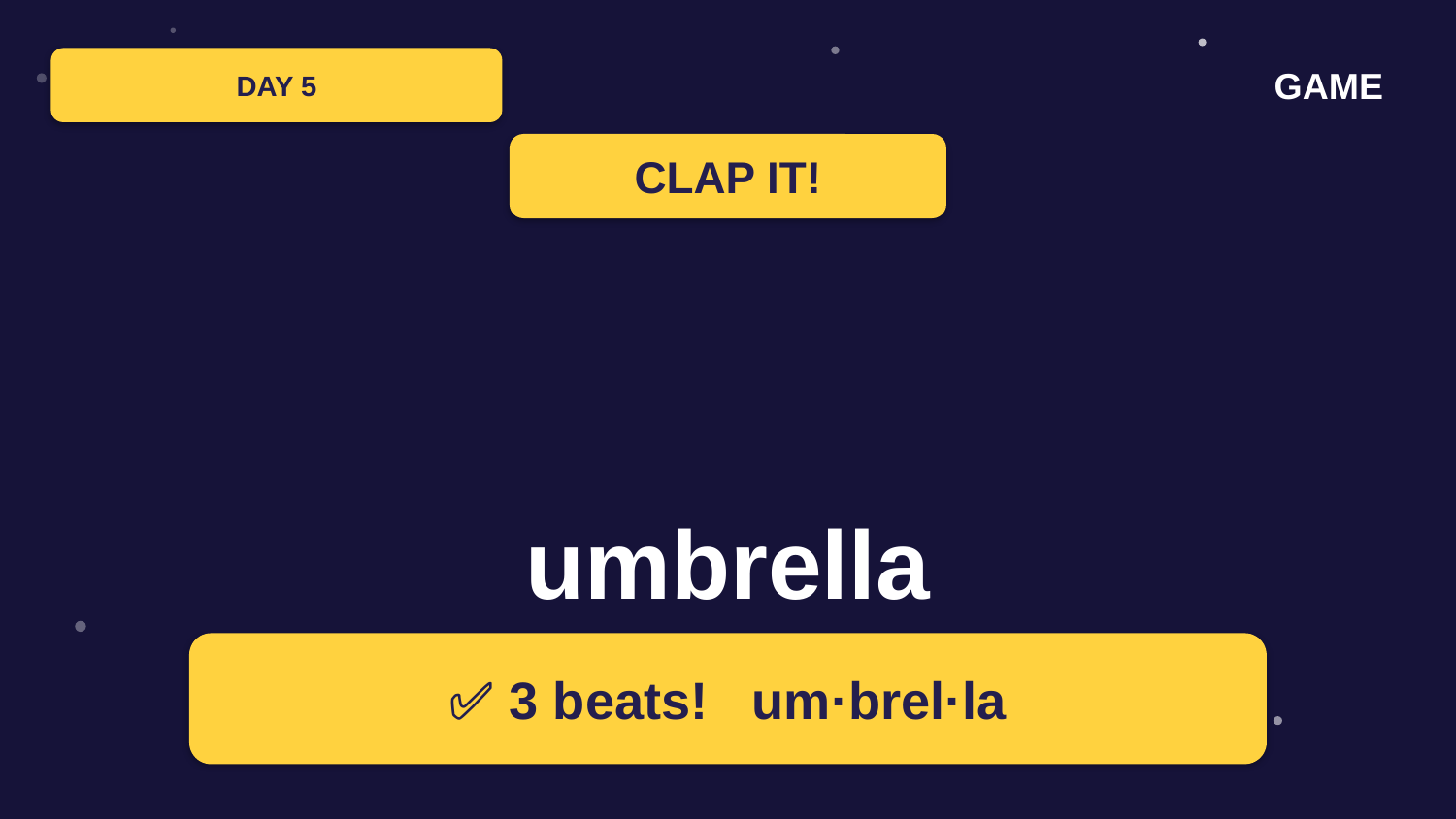

DAY 5
GAME

CLAP IT!
☂️
umbrella

✅ 3 beats!   um·brel·la